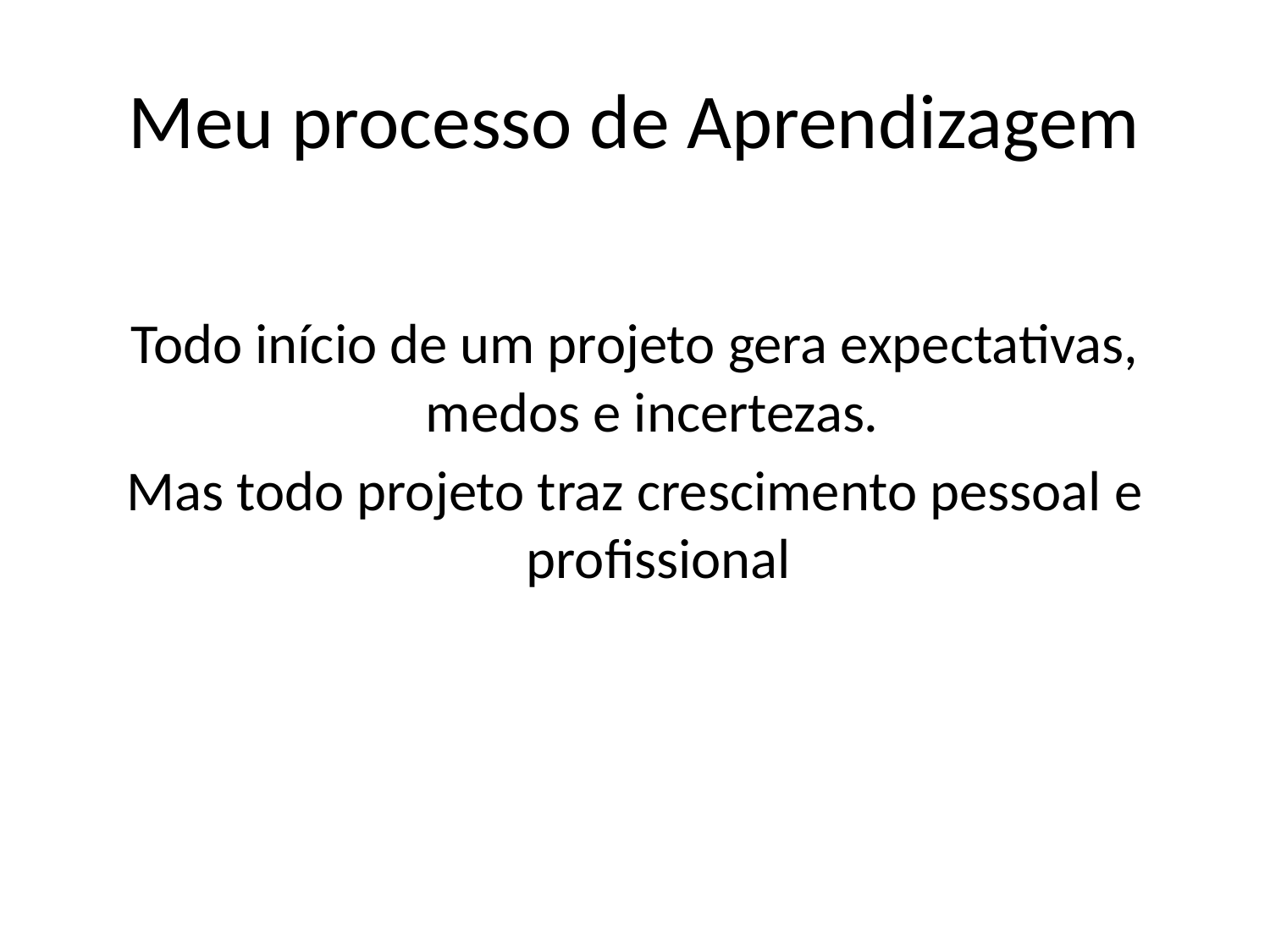

# Meu processo de Aprendizagem

Todo início de um projeto gera expectativas, medos e incertezas.
Mas todo projeto traz crescimento pessoal e profissional